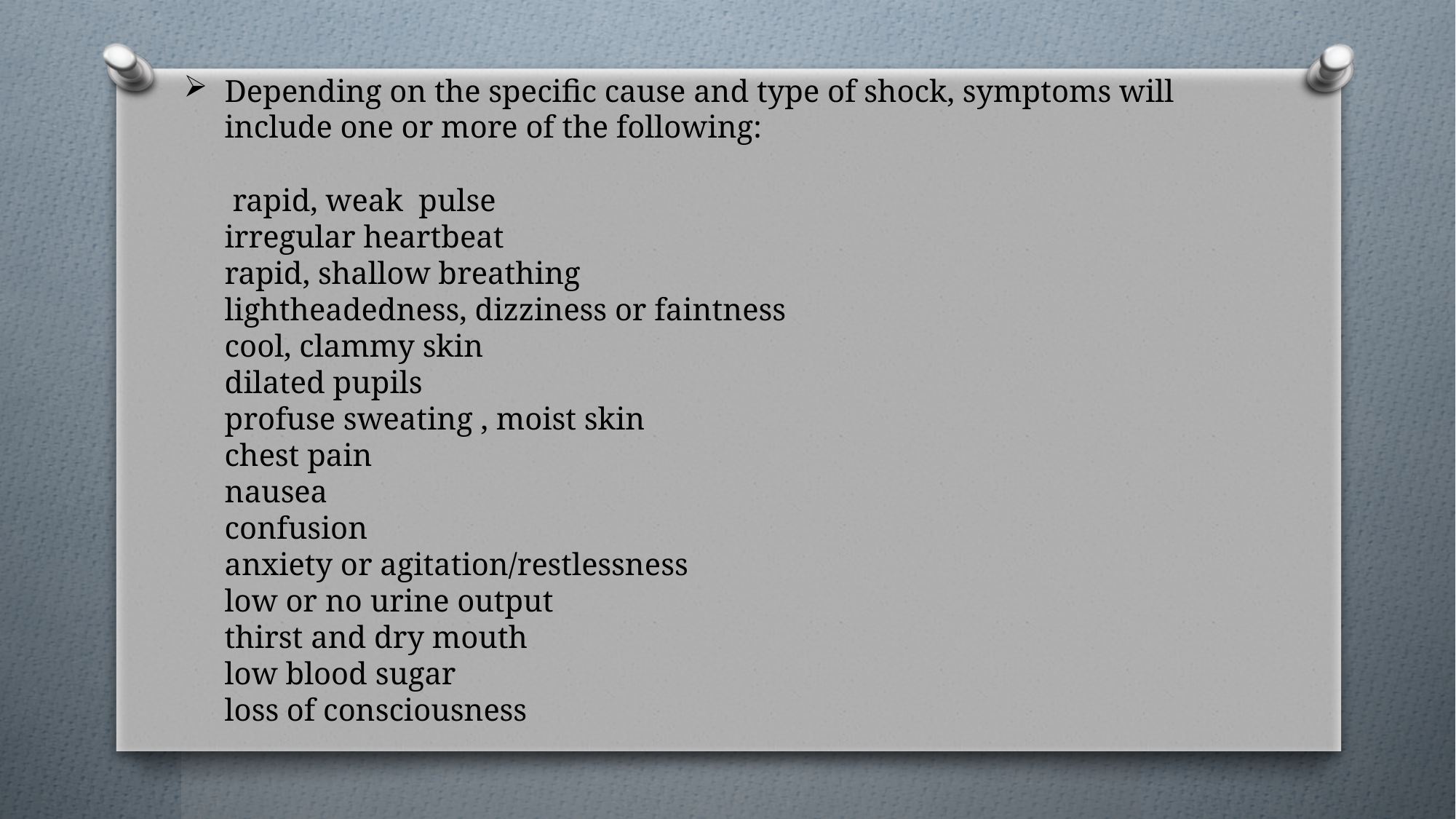

# Depending on the specific cause and type of shock, symptoms will include one or more of the following: rapid, weak  pulse irregular heartbeat rapid, shallow breathing lightheadedness, dizziness or faintness cool, clammy skin dilated pupils profuse sweating , moist skin chest pain nausea confusion anxiety or agitation/restlessness low or no urine output thirst and dry mouth low blood sugar loss of consciousness